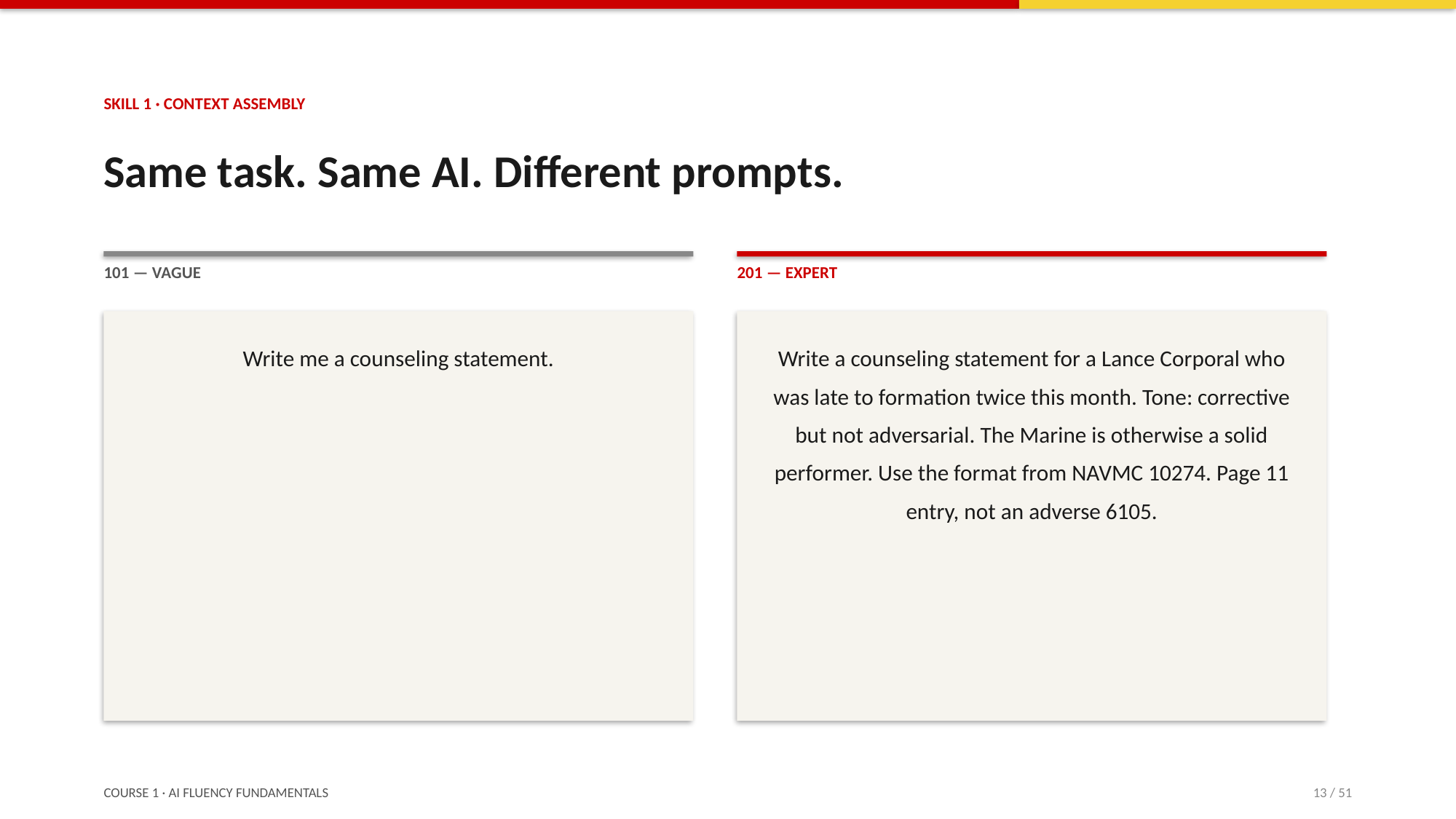

SKILL 1 · CONTEXT ASSEMBLY
Same task. Same AI. Different prompts.

101 — VAGUE
201 — EXPERT
Write me a counseling statement.
Write a counseling statement for a Lance Corporal who was late to formation twice this month. Tone: corrective but not adversarial. The Marine is otherwise a solid performer. Use the format from NAVMC 10274. Page 11 entry, not an adverse 6105.
COURSE 1 · AI FLUENCY FUNDAMENTALS
13 / 51